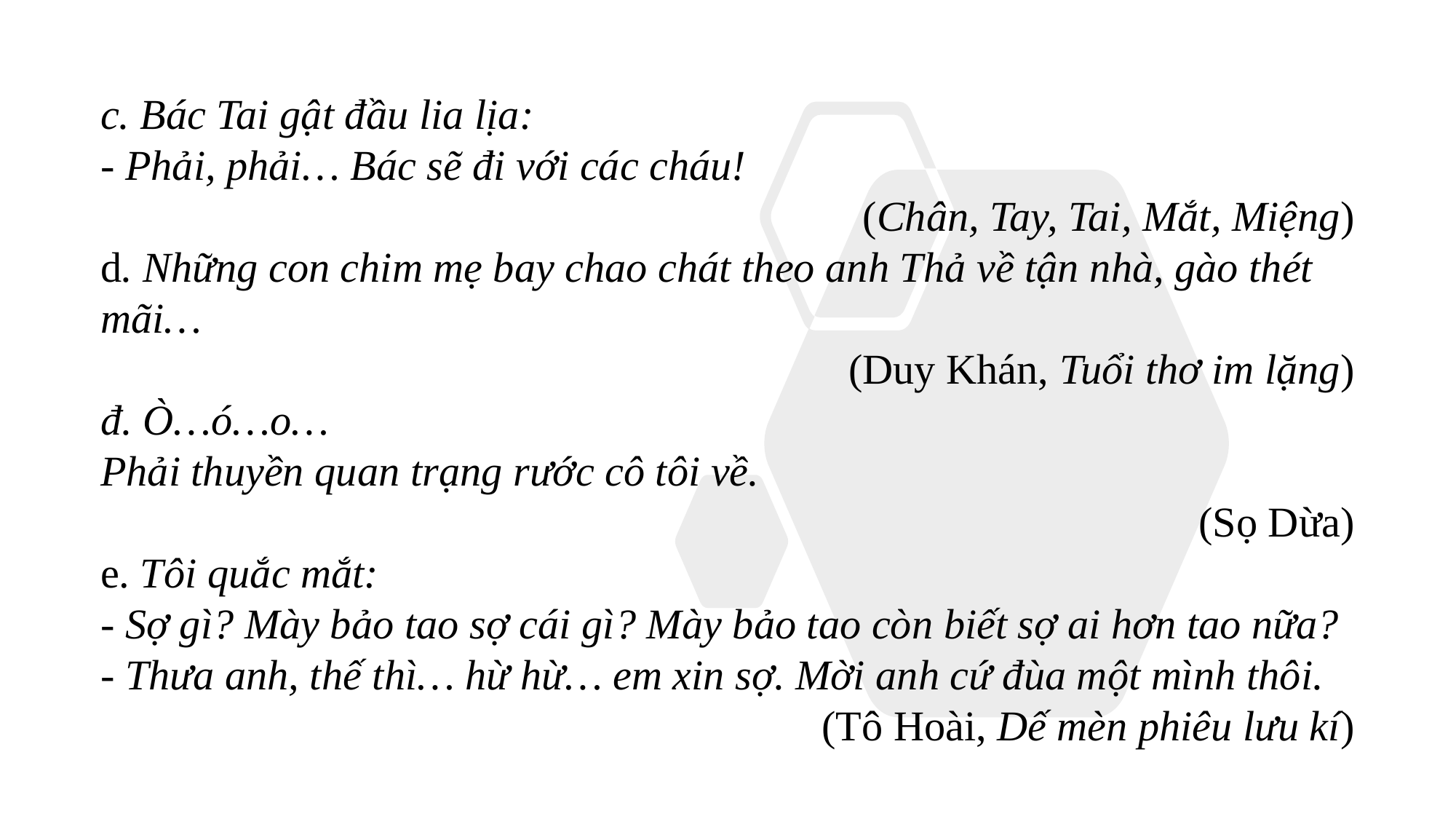

c. Bác Tai gật đầu lia lịa:
- Phải, phải… Bác sẽ đi với các cháu!
(Chân, Tay, Tai, Mắt, Miệng)
d. Những con chim mẹ bay chao chát theo anh Thả về tận nhà, gào thét mãi…
(Duy Khán, Tuổi thơ im lặng)
đ. Ò…ó…o…
Phải thuyền quan trạng rước cô tôi về.
(Sọ Dừa)
e. Tôi quắc mắt:
- Sợ gì? Mày bảo tao sợ cái gì? Mày bảo tao còn biết sợ ai hơn tao nữa?
- Thưa anh, thế thì… hừ hừ… em xin sợ. Mời anh cứ đùa một mình thôi.
(Tô Hoài, Dế mèn phiêu lưu kí)